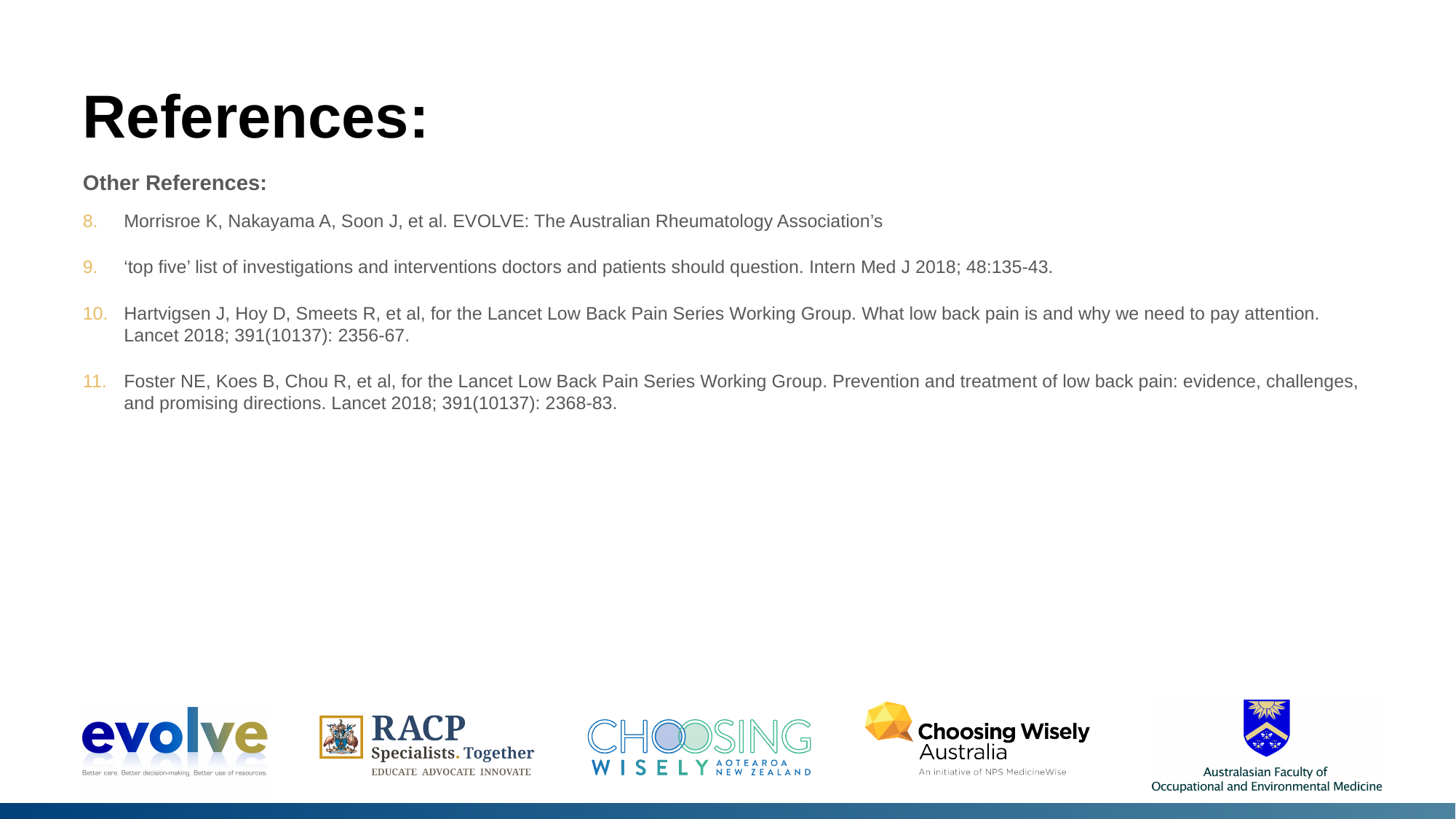

# References:
Other References:
Morrisroe K, Nakayama A, Soon J, et al. EVOLVE: The Australian Rheumatology Association’s
‘top five’ list of investigations and interventions doctors and patients should question. Intern Med J 2018; 48:135-43.
Hartvigsen J, Hoy D, Smeets R, et al, for the Lancet Low Back Pain Series Working Group. What low back pain is and why we need to pay attention. Lancet 2018; 391(10137): 2356-67.
Foster NE, Koes B, Chou R, et al, for the Lancet Low Back Pain Series Working Group. Prevention and treatment of low back pain: evidence, challenges, and promising directions. Lancet 2018; 391(10137): 2368-83.